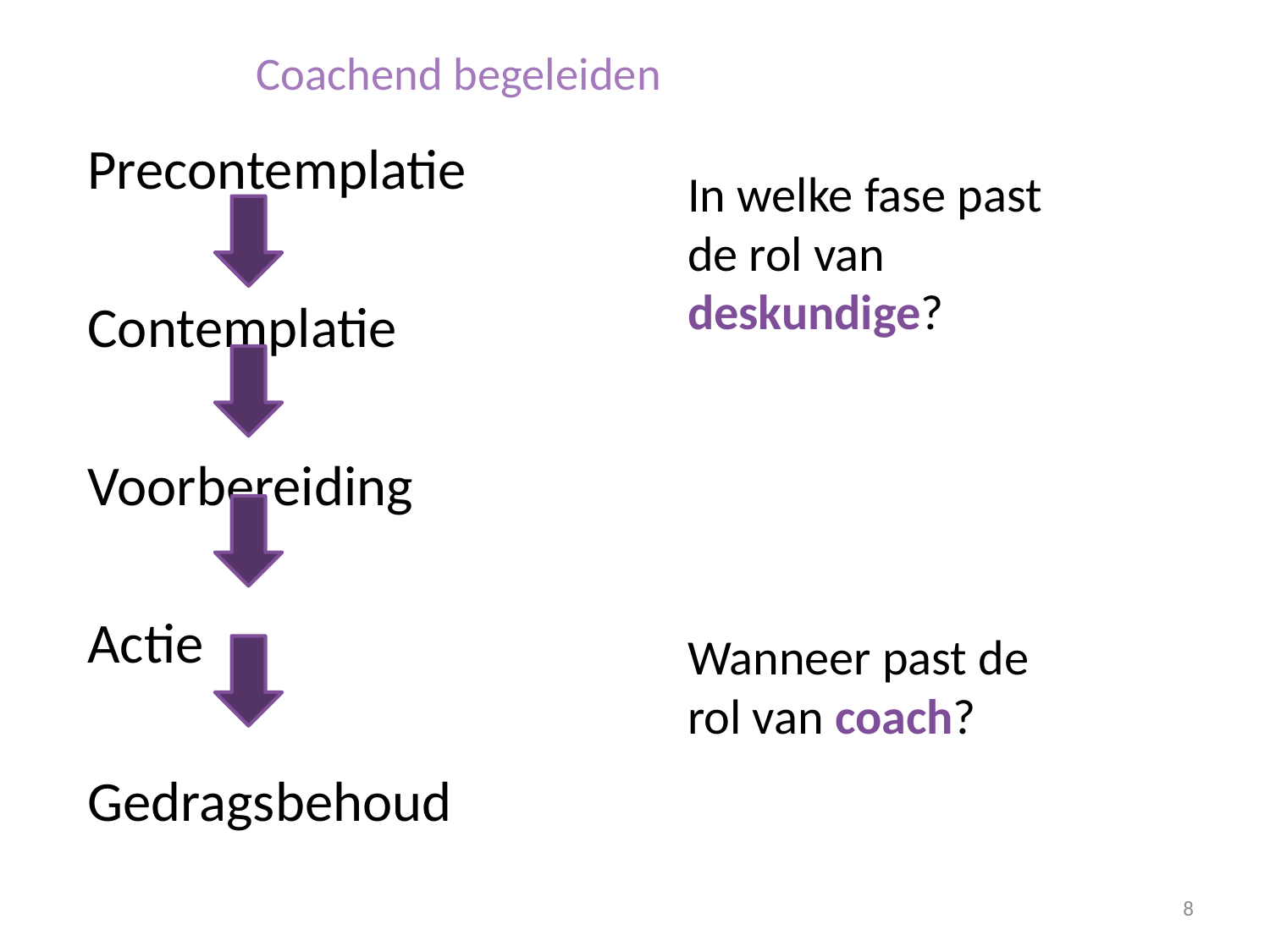

# Coachend begeleiden
Precontemplatie

Contemplatie

Voorbereiding

Actie

Gedragsbehoud
In welke fase past de rol van deskundige?

Wanneer past de rol van coach?

8